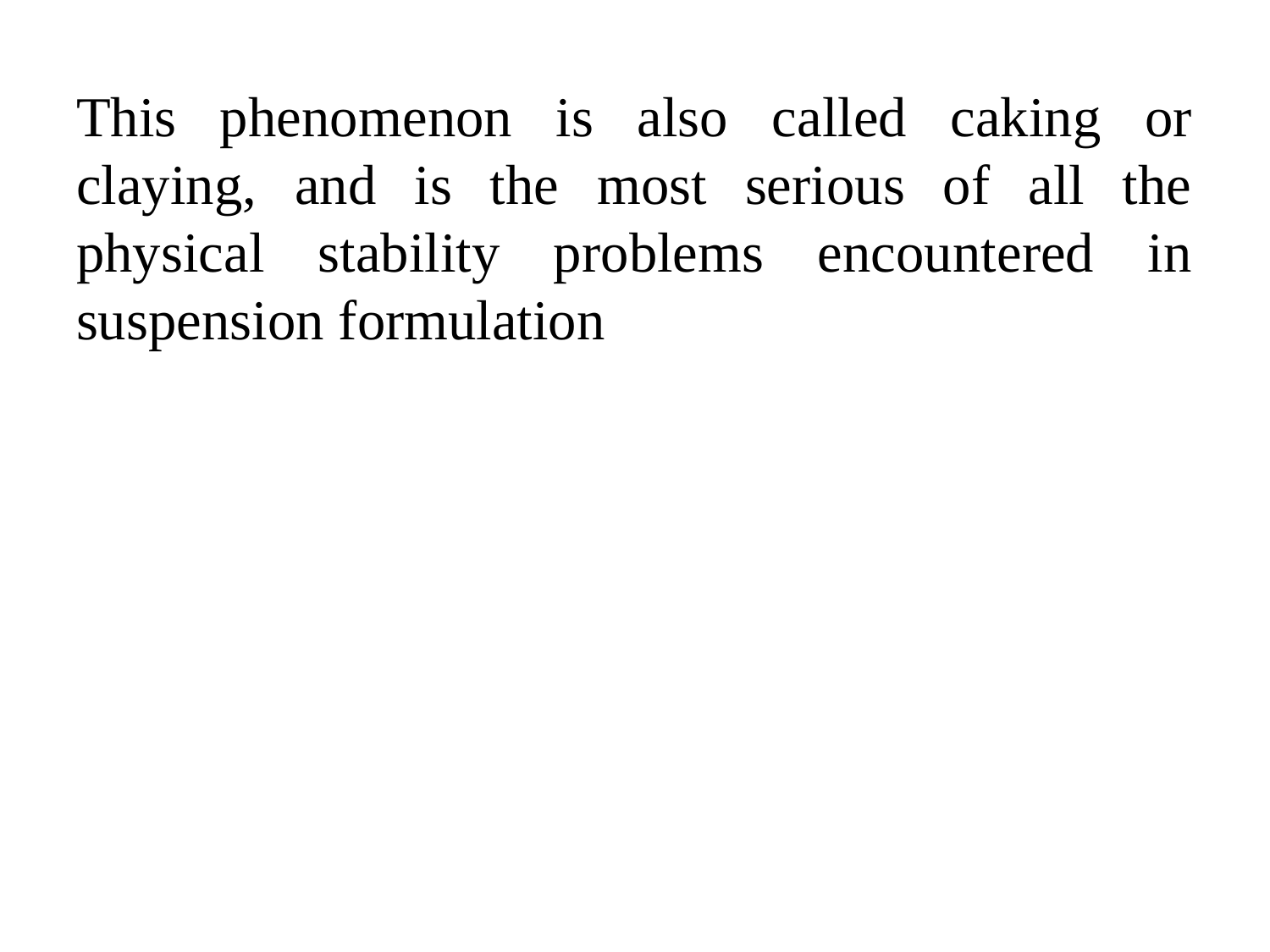

This phenomenon is also called caking or claying, and is the most serious of all the physical stability problems encountered in suspension formulation